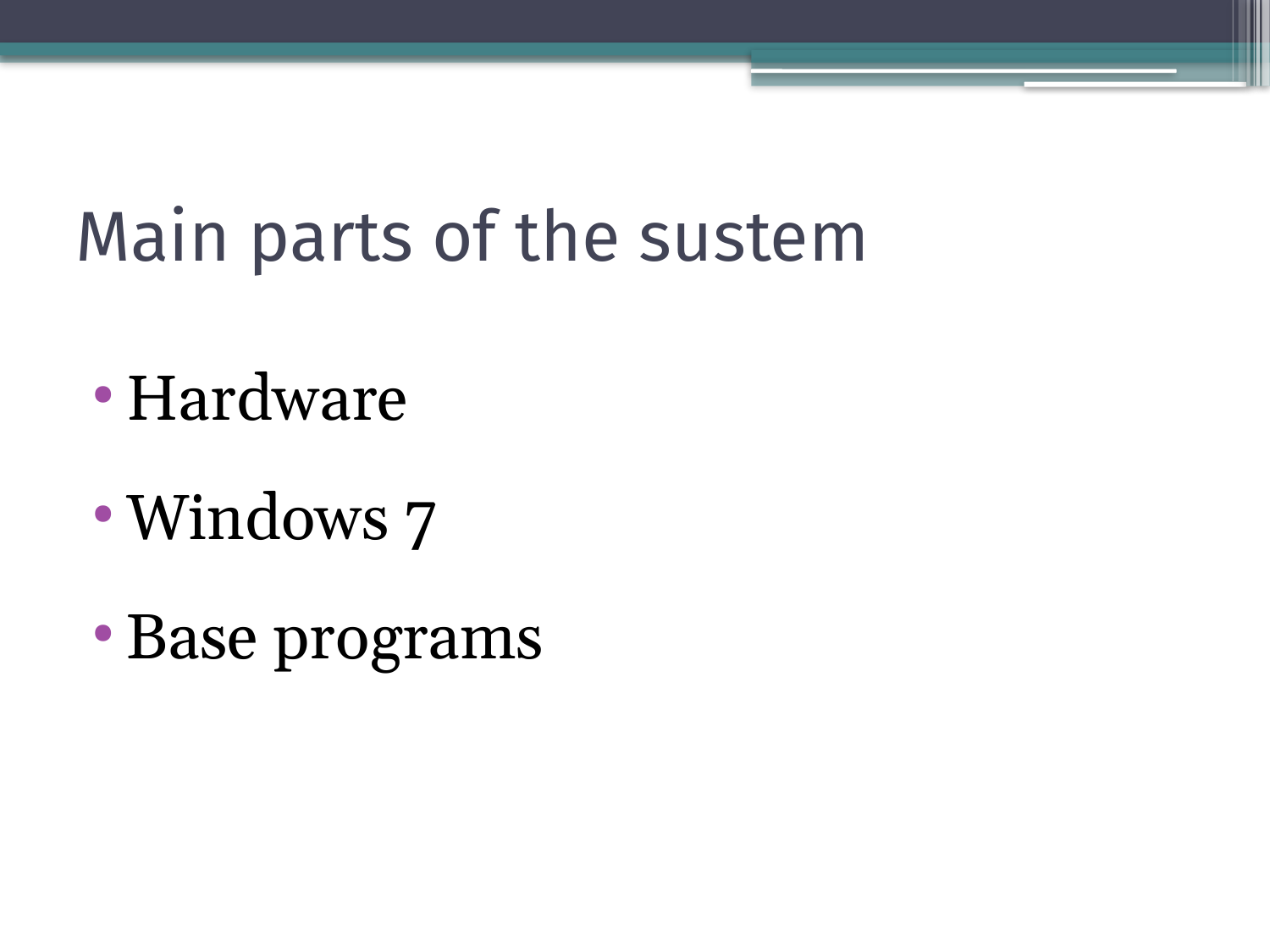

# Main parts of the sustem
Hardware
Windows 7
Base programs